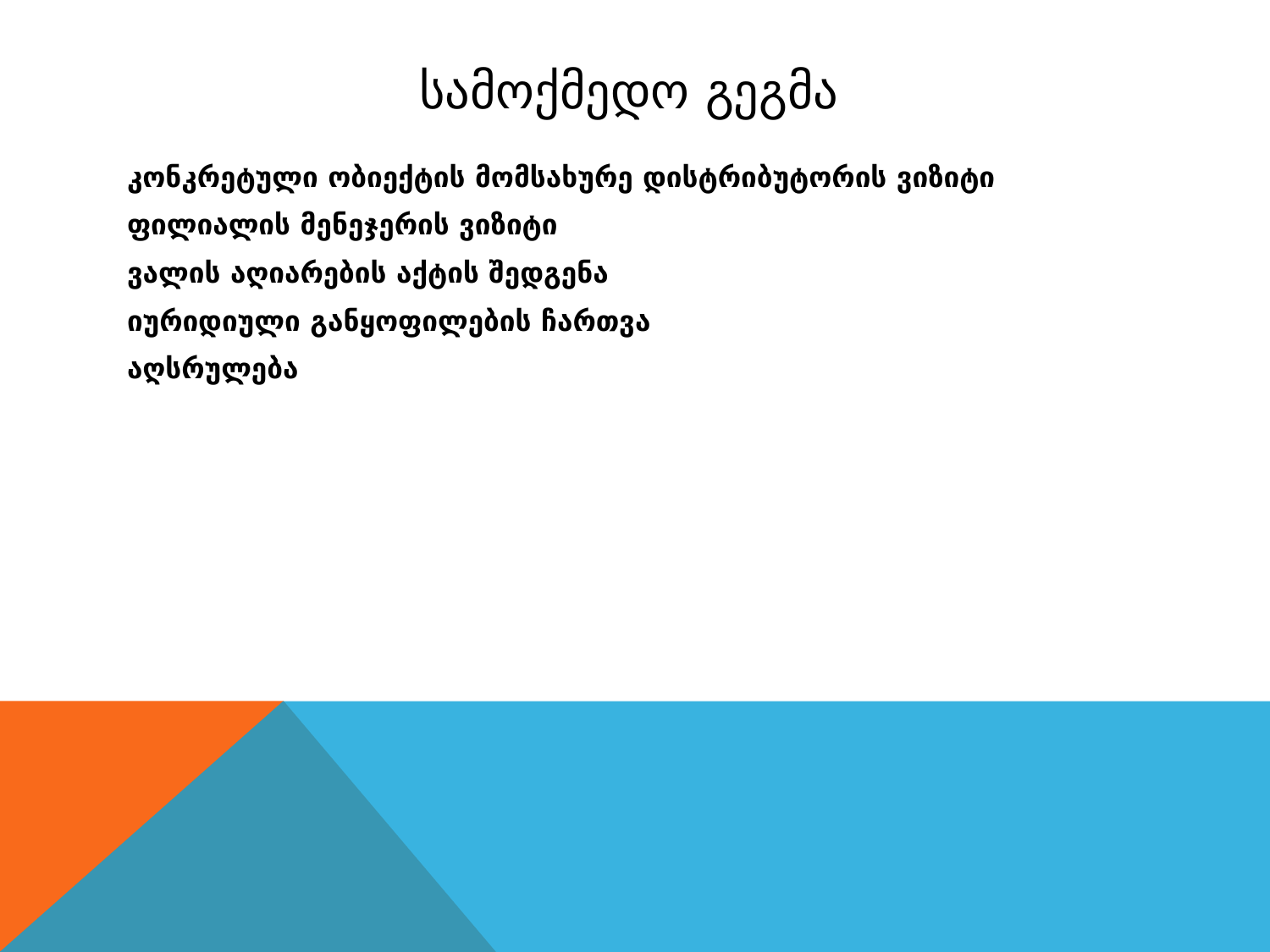

# სამოქმედო გეგმა
კონკრეტული ობიექტის მომსახურე დისტრიბუტორის ვიზიტი
ფილიალის მენეჯერის ვიზიტი
ვალის აღიარების აქტის შედგენა
იურიდიული განყოფილების ჩართვა
აღსრულება